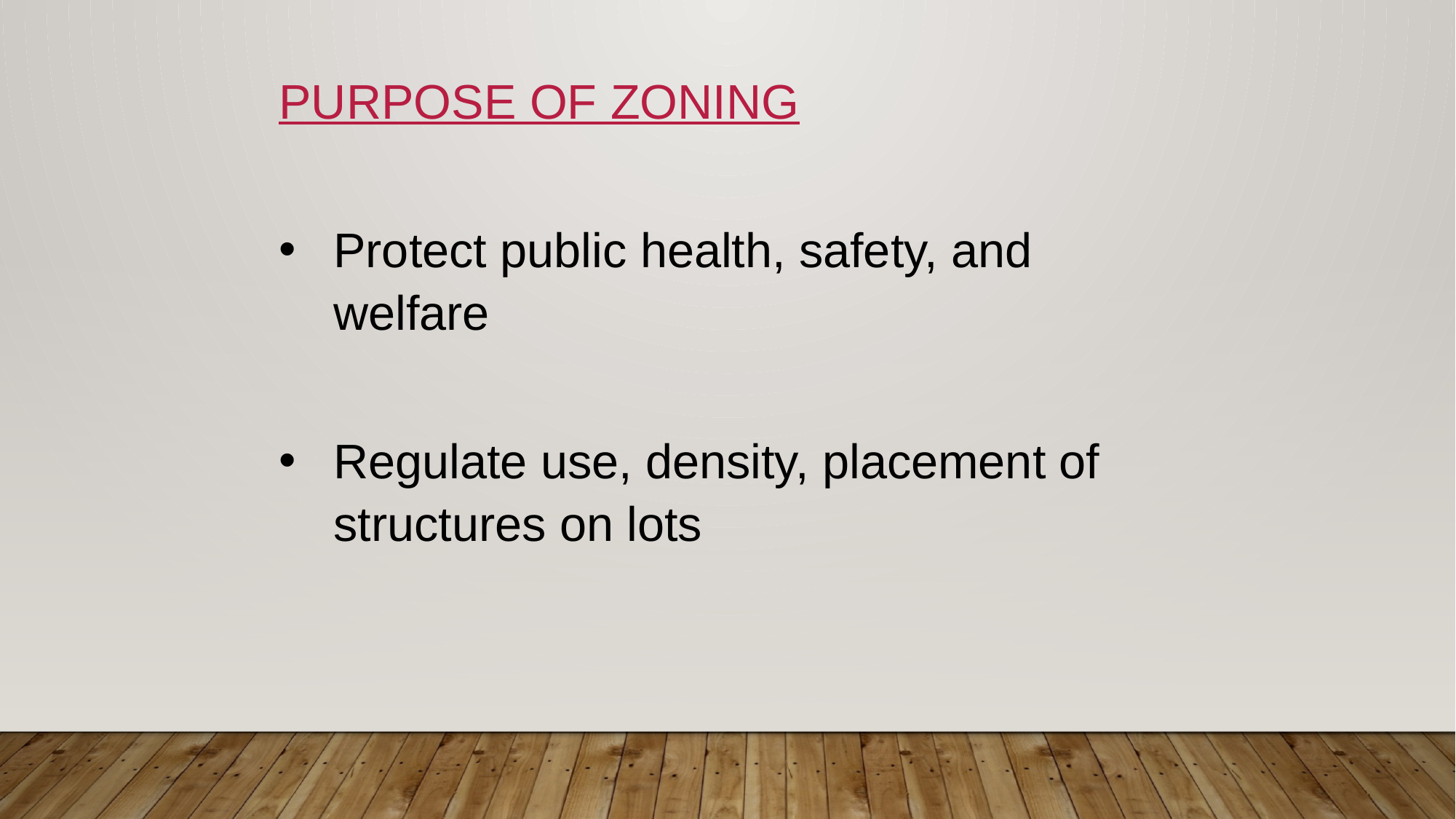

PURPOSE OF ZONING

Protect public health, safety, and welfare

Regulate use, density, placement of structures on lots